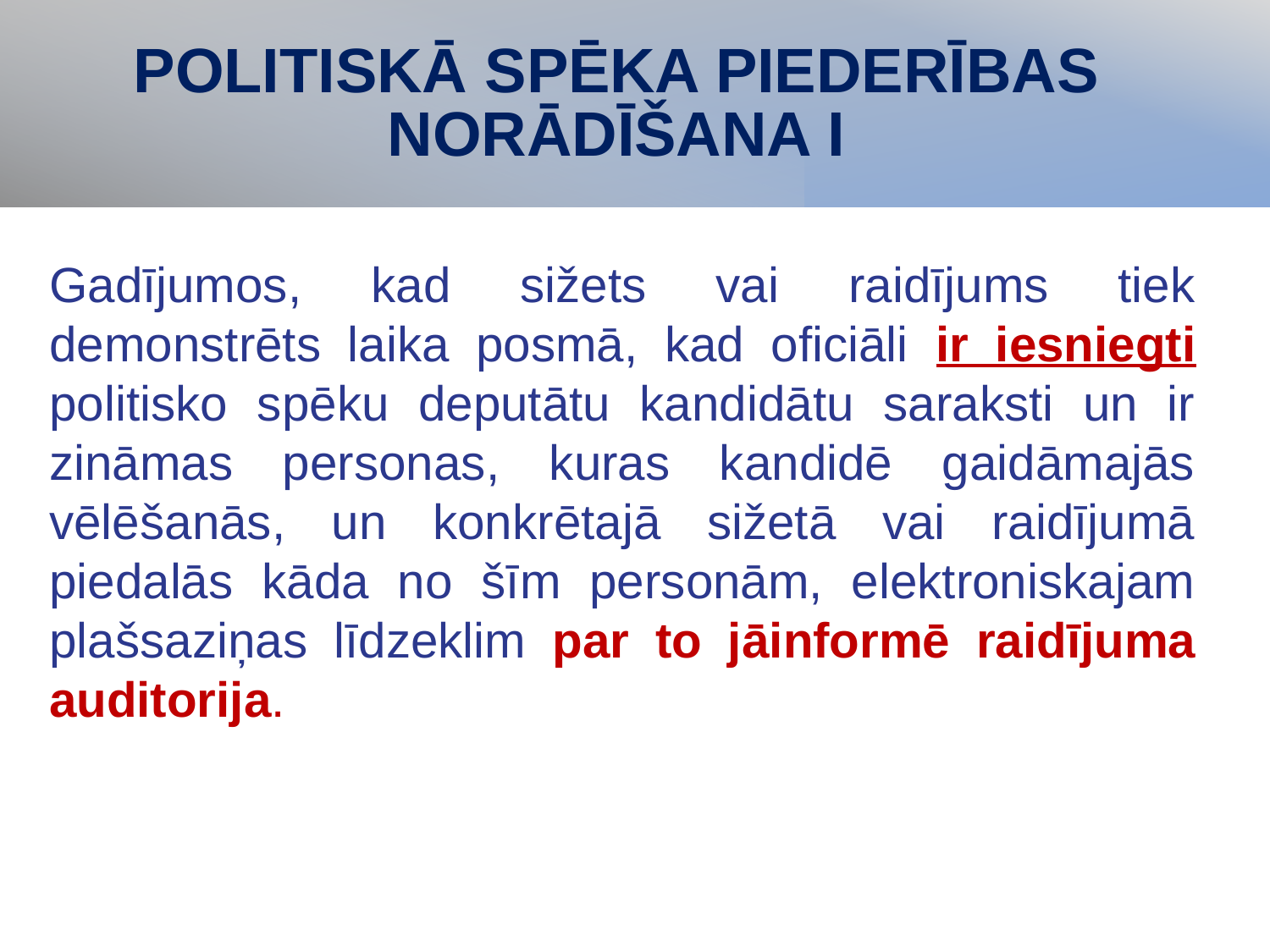

# POLITISKĀ SPĒKA PIEDERĪBAS NORĀDĪŠANA I
Gadījumos, kad sižets vai raidījums tiek demonstrēts laika posmā, kad oficiāli ir iesniegti politisko spēku deputātu kandidātu saraksti un ir zināmas personas, kuras kandidē gaidāmajās vēlēšanās, un konkrētajā sižetā vai raidījumā piedalās kāda no šīm personām, elektroniskajam plašsaziņas līdzeklim par to jāinformē raidījuma auditorija.